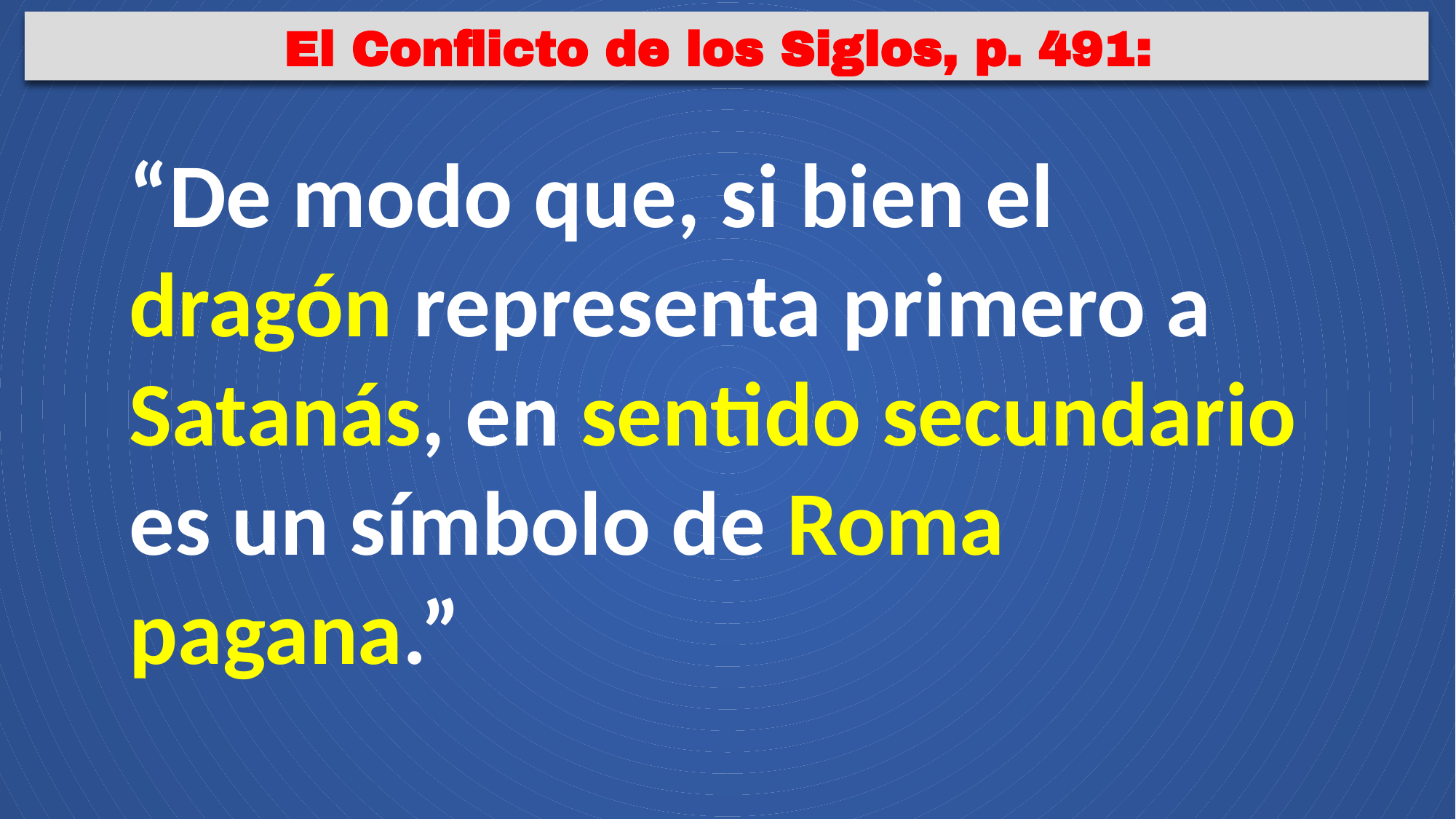

El Conflicto de los Siglos, p. 491:
“De modo que, si bien el dragón representa primero a Satanás, en sentido secundario es un símbolo de Roma pagana.”